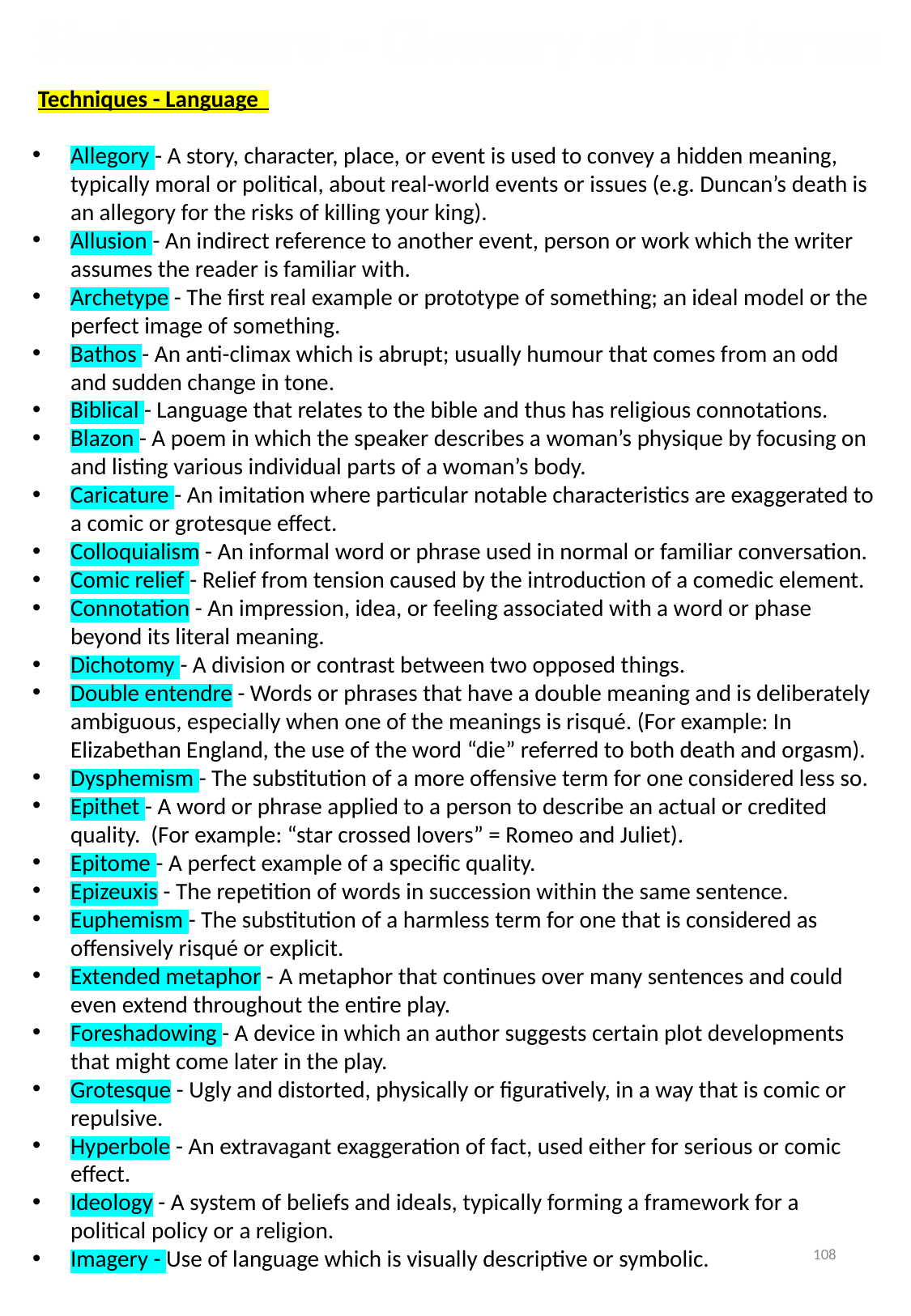

Shakespeare – Glossary of key terms
 Techniques - Language

Allegory​ - A story, character, place, or event is used to convey a hidden meaning, typically moral or political, about real-world events or issues (e.g. Duncan’s death is an allegory for the risks of killing your king).
Allusion​ - An indirect reference to another event, person or work which the writer assumes the reader is familiar with.
Archetype​ - The first real example or prototype of something; an ideal model or the perfect image of something.
Bathos ​- An anti-climax which is abrupt; usually humour that comes from an odd and sudden change in tone.
Biblical ​- Language that relates to the bible and thus has religious connotations.
Blazon​ - A poem in which the speaker describes a woman’s physique by focusing on and listing various individual parts of a woman’s body.
Caricature​ - An imitation where particular notable characteristics are exaggerated to a comic or grotesque effect.
Colloquialism ​- An informal word or phrase used in normal or familiar conversation.
Comic relief ​- Relief from tension caused by the introduction of a comedic element.
Connotation​ - An impression, idea, or feeling associated with a word or phase beyond its literal meaning.
Dichotomy​ - A division or contrast between two opposed things.
Double entendre​ - Words or phrases that have a double meaning and is deliberately ambiguous, especially when one of the meanings is risqué. (For example: In Elizabethan England, the use of the word “die” referred to both death and orgasm).
Dysphemism ​- The substitution of a more offensive term for one considered less so.
Epithet ​- A word or phrase applied to a person to describe an actual or credited quality.  (For example: “star crossed lovers” = Romeo and Juliet).
Epitome​ - A perfect example of a specific quality.
Epizeuxis​ - The repetition of words in succession within the same sentence.
Euphemism​ - The substitution of a harmless term for one that is considered as offensively risqué or explicit.
Extended metaphor​ - A metaphor that continues over many sentences and could even extend throughout the entire play.
Foreshadowing​ - A device in which an author suggests certain plot developments that might come later in the play.
Grotesque​ - Ugly and distorted, physically or figuratively, in a way that is comic or repulsive.
Hyperbole ​- An extravagant exaggeration of fact, used either for serious or comic effect.
Ideology​ - A system of beliefs and ideals, typically forming a framework for a political policy or a religion.
Imagery ​- Use of language which is visually descriptive or symbolic.
108